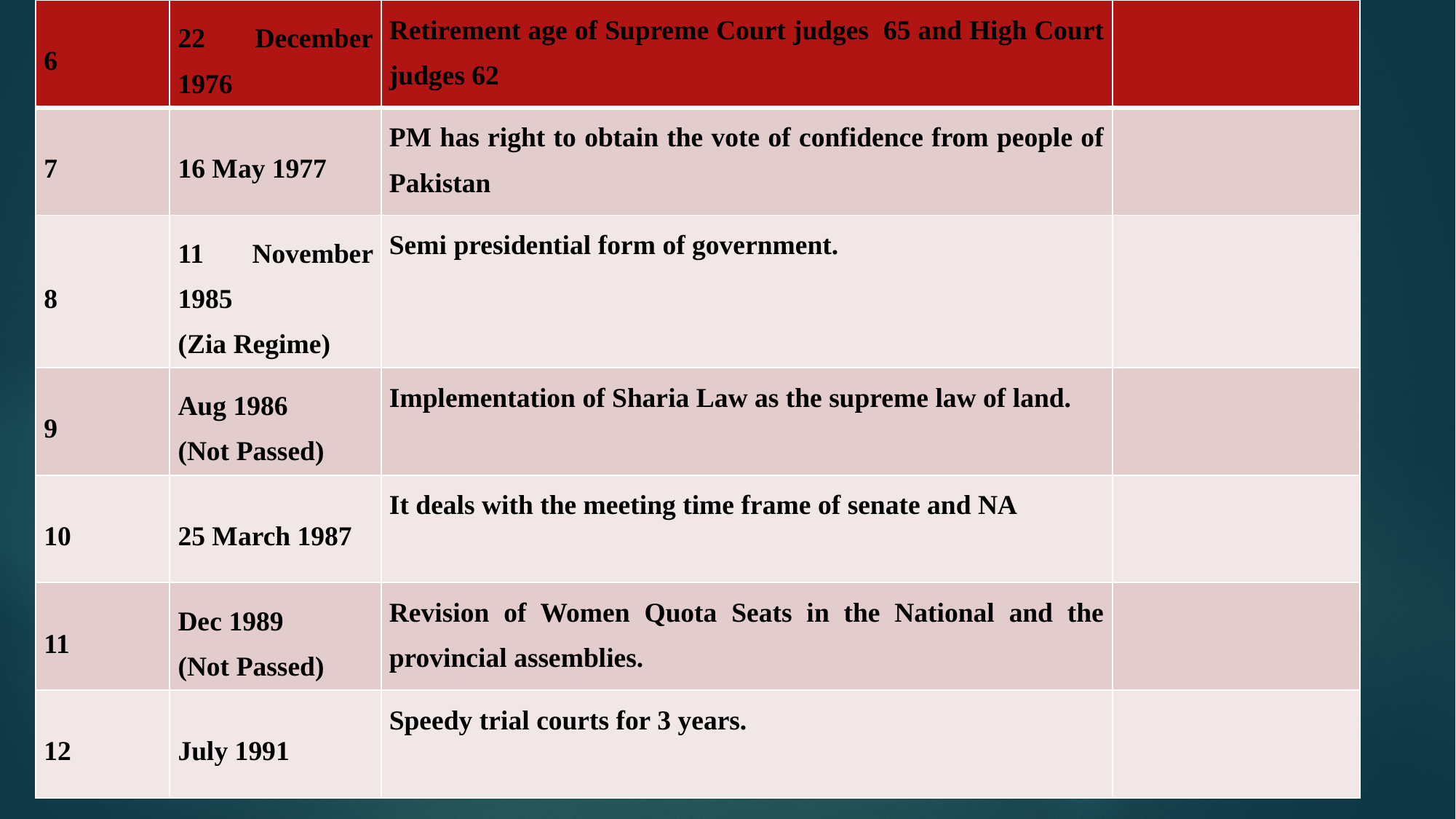

| 6 | 22 December 1976 | Retirement age of Supreme Court judges 65 and High Court judges 62 |  |
| --- | --- | --- | --- |
| 7 | 16 May 1977 | PM has right to obtain the vote of confidence from people of Pakistan |  |
| 8 | 11 November 1985 (Zia Regime) | Semi presidential form of government. |  |
| 9 | Aug 1986 (Not Passed) | Implementation of Sharia Law as the supreme law of land. |  |
| 10 | 25 March 1987 | It deals with the meeting time frame of senate and NA |  |
| 11 | Dec 1989 (Not Passed) | Revision of Women Quota Seats in the National and the provincial assemblies. |  |
| 12 | July 1991 | Speedy trial courts for 3 years. |  |